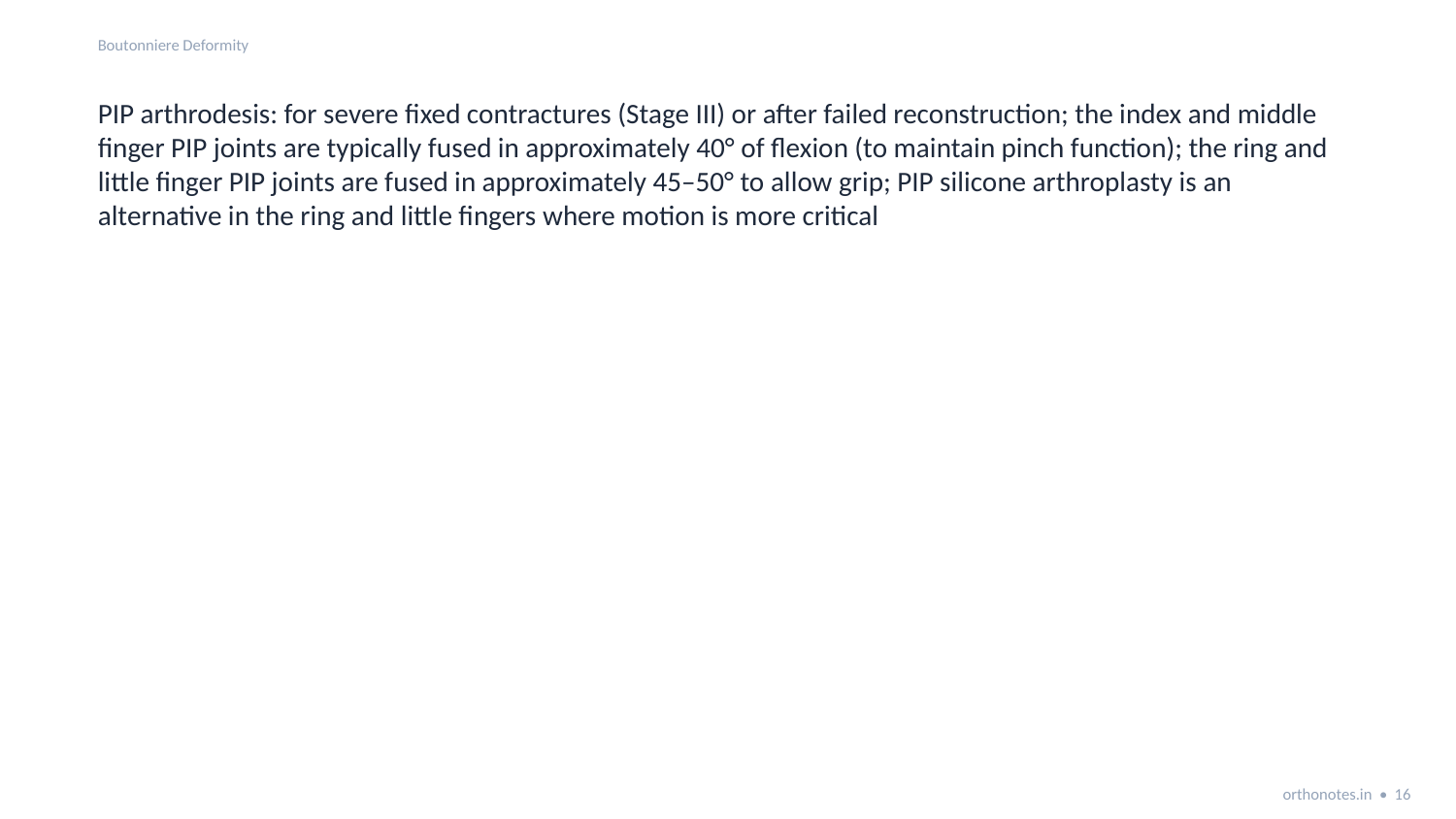

Boutonniere Deformity
PIP arthrodesis: for severe fixed contractures (Stage III) or after failed reconstruction; the index and middle finger PIP joints are typically fused in approximately 40° of flexion (to maintain pinch function); the ring and little finger PIP joints are fused in approximately 45–50° to allow grip; PIP silicone arthroplasty is an alternative in the ring and little fingers where motion is more critical
orthonotes.in  •  16